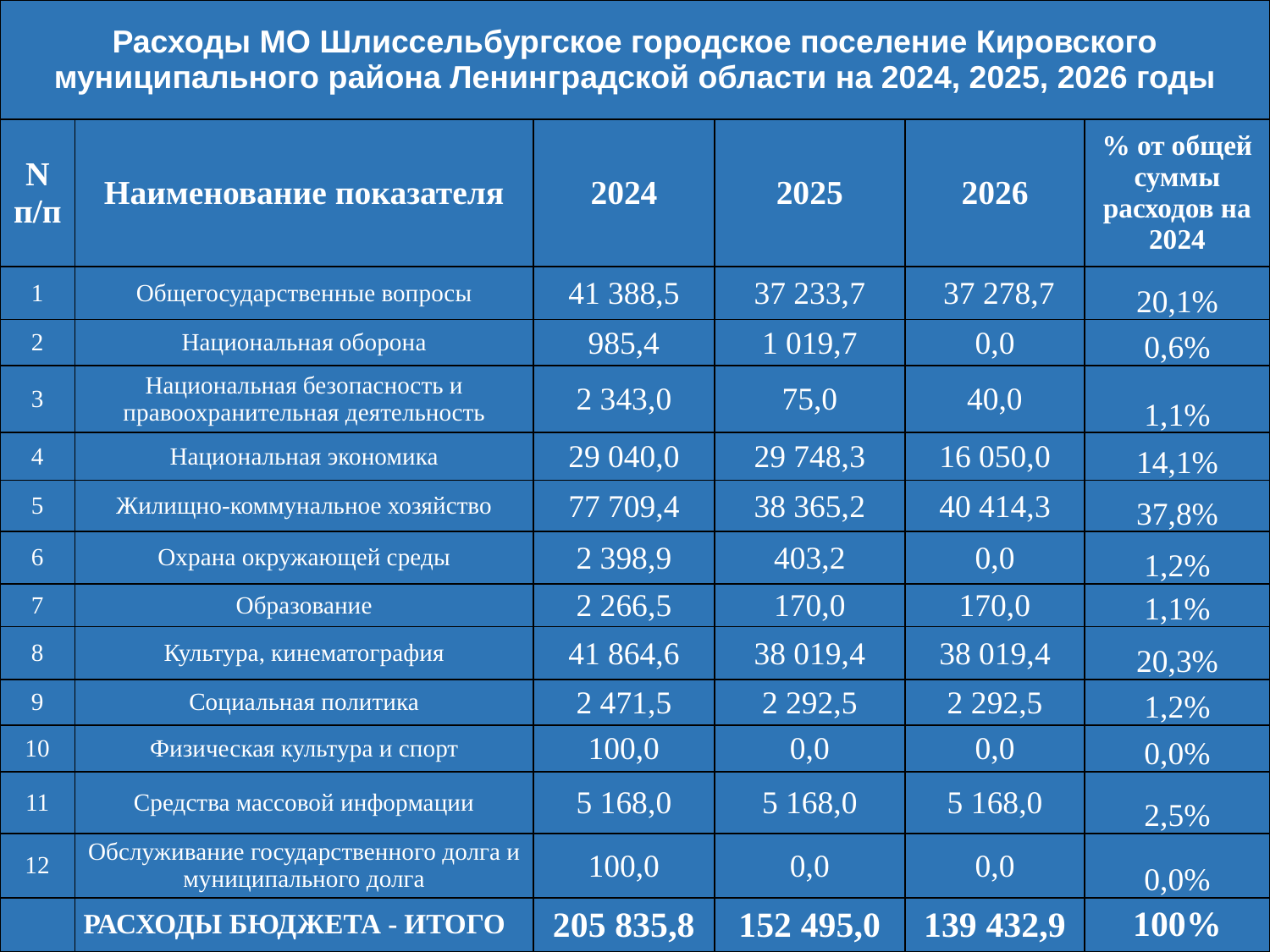

| Расходы МО Шлиссельбургское городское поселение Кировского муниципального района Ленинградской области на 2024, 2025, 2026 годы |  |  |  |  |  |
| --- | --- | --- | --- | --- | --- |
| N п/п | Наименование показателя | 2024 | 2025 | 2026 | % от общей суммы расходов на 2024 |
| 1 | Общегосударственные вопросы | 41 388,5 | 37 233,7 | 37 278,7 | 20,1% |
| 2 | Национальная оборона | 985,4 | 1 019,7 | 0,0 | 0,6% |
| 3 | Национальная безопасность и правоохранительная деятельность | 2 343,0 | 75,0 | 40,0 | 1,1% |
| 4 | Национальная экономика | 29 040,0 | 29 748,3 | 16 050,0 | 14,1% |
| 5 | Жилищно-коммунальное хозяйство | 77 709,4 | 38 365,2 | 40 414,3 | 37,8% |
| 6 | Охрана окружающей среды | 2 398,9 | 403,2 | 0,0 | 1,2% |
| 7 | Образование | 2 266,5 | 170,0 | 170,0 | 1,1% |
| 8 | Культура, кинематография | 41 864,6 | 38 019,4 | 38 019,4 | 20,3% |
| 9 | Социальная политика | 2 471,5 | 2 292,5 | 2 292,5 | 1,2% |
| 10 | Физическая культура и спорт | 100,0 | 0,0 | 0,0 | 0,0% |
| 11 | Средства массовой информации | 5 168,0 | 5 168,0 | 5 168,0 | 2,5% |
| 12 | Обслуживание государственного долга и муниципального долга | 100,0 | 0,0 | 0,0 | 0,0% |
|  | РАСХОДЫ БЮДЖЕТА - ИТОГО | 205 835,8 | 152 495,0 | 139 432,9 | 100% |